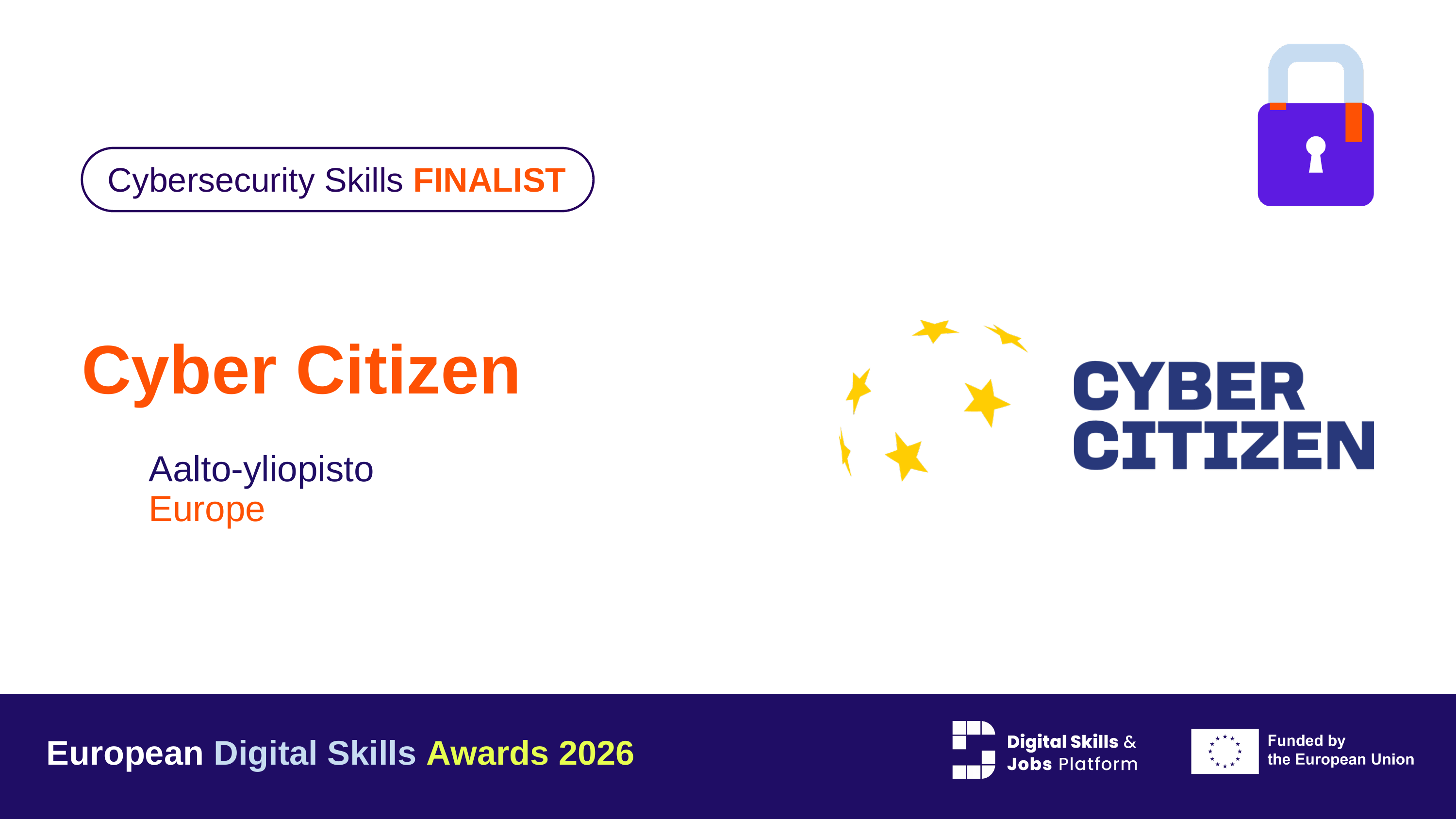

Cybersecurity Skills FINALIST

Cyber Citizen

Aalto-yliopisto
Europe

European Digital Skills Awards 2026